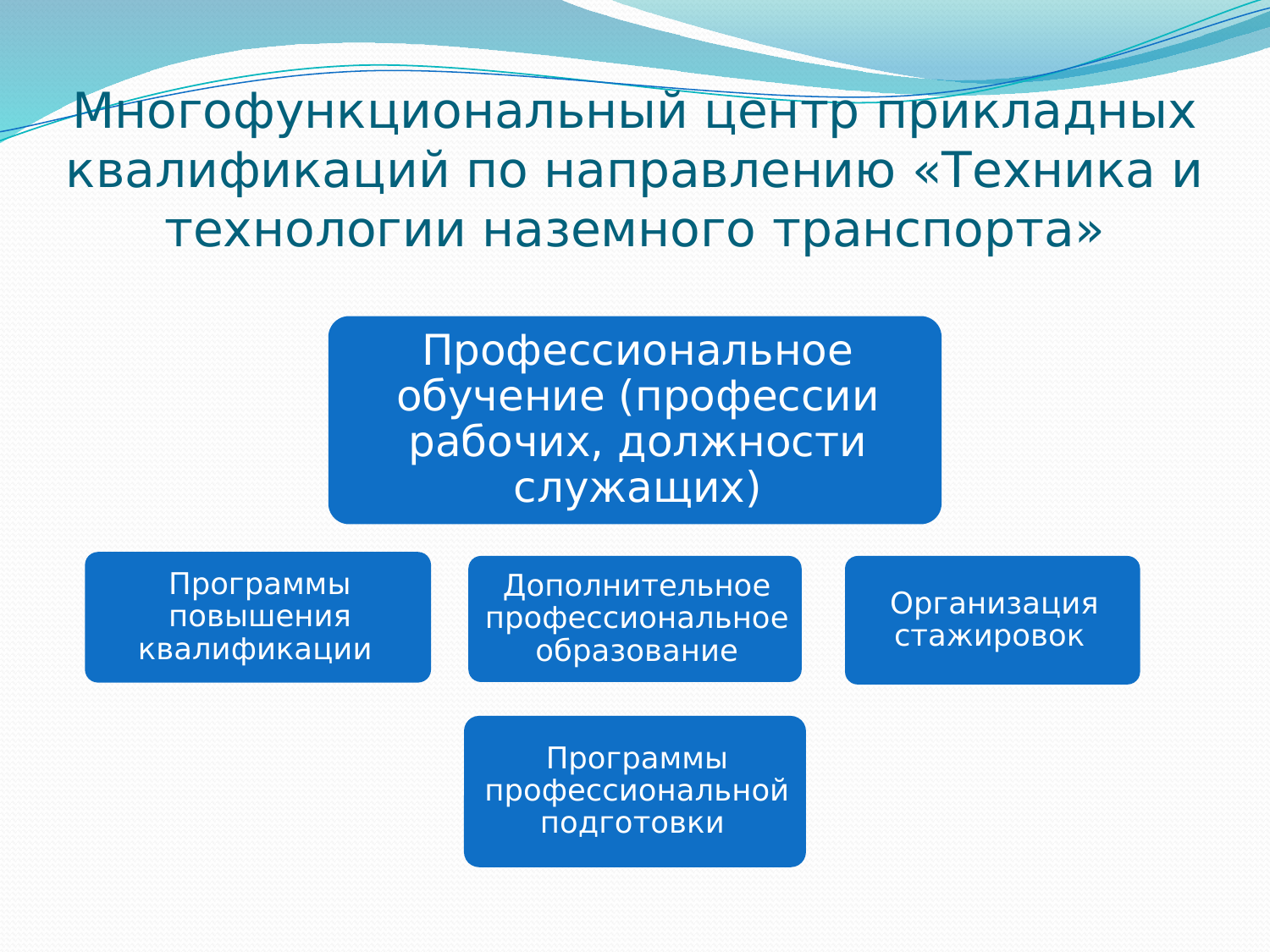

# Многофункциональный центр прикладных квалификаций по направлению «Техника и технологии наземного транспорта»
Профессиональное обучение (профессии рабочих, должности служащих)
Программы повышения квалификации
Дополнительное профессиональное образование
Организация стажировок
Программы профессиональной подготовки